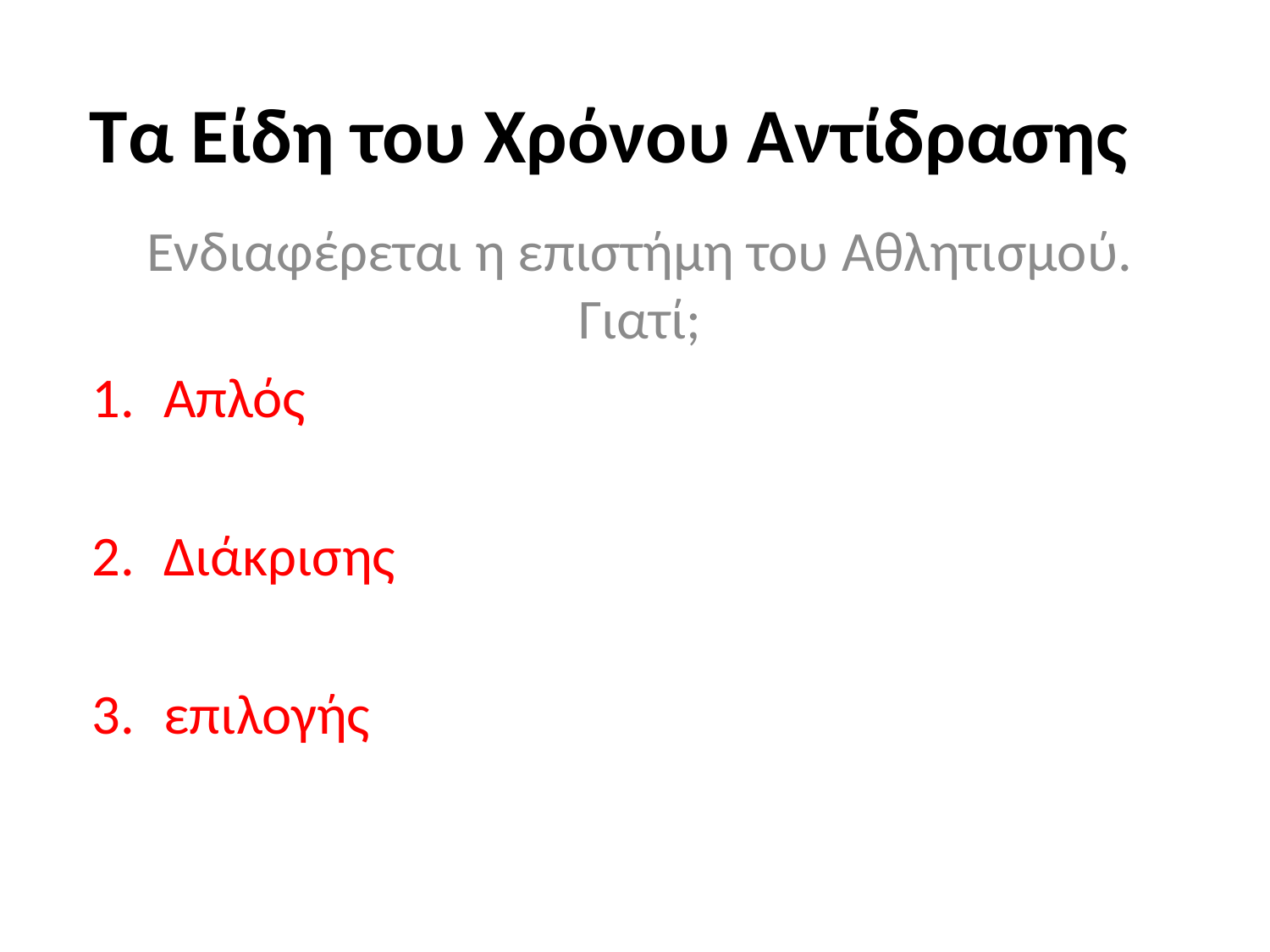

# Τα Είδη του Χρόνου Αντίδρασης
Ενδιαφέρεται η επιστήμη του Αθλητισμού. Γιατί;
Απλός

Διάκρισης

επιλογής